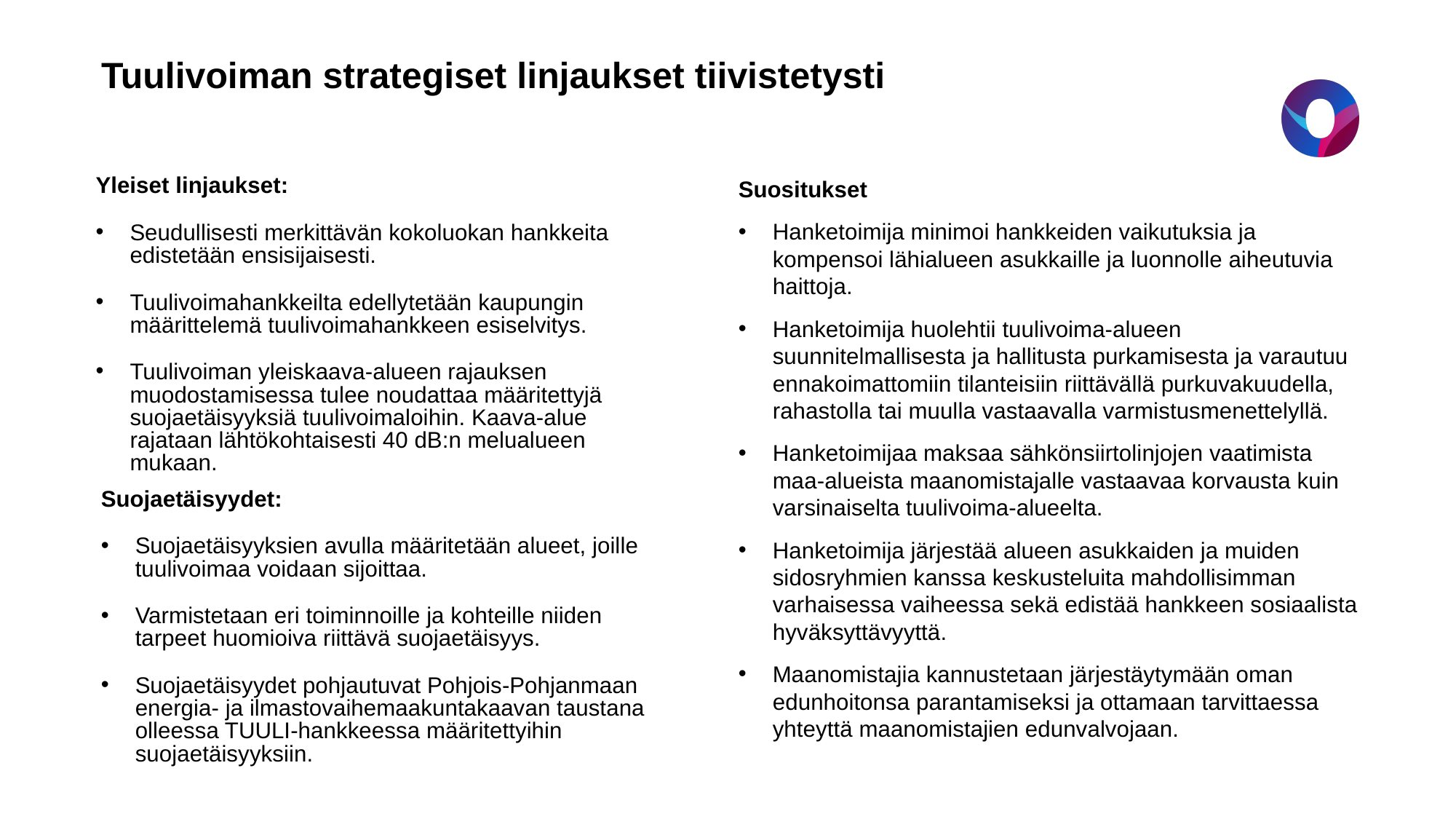

# Tuulivoiman strategiset linjaukset tiivistetysti
Suositukset
Hanketoimija minimoi hankkeiden vaikutuksia ja kompensoi lähialueen asukkaille ja luonnolle aiheutuvia haittoja.
Hanketoimija huolehtii tuulivoima-alueen suunnitelmallisesta ja hallitusta purkamisesta ja varautuu ennakoimattomiin tilanteisiin riittävällä purkuvakuudella, rahastolla tai muulla vastaavalla varmistusmenettelyllä.
Hanketoimijaa maksaa sähkönsiirtolinjojen vaatimista maa-alueista maanomistajalle vastaavaa korvausta kuin varsinaiselta tuulivoima-alueelta.
Hanketoimija järjestää alueen asukkaiden ja muiden sidosryhmien kanssa keskusteluita mahdollisimman varhaisessa vaiheessa sekä edistää hankkeen sosiaalista hyväksyttävyyttä.
Maanomistajia kannustetaan järjestäytymään oman edunhoitonsa parantamiseksi ja ottamaan tarvittaessa yhteyttä maanomistajien edunvalvojaan.

Yleiset linjaukset:
Seudullisesti merkittävän kokoluokan hankkeita edistetään ensisijaisesti.
Tuulivoimahankkeilta edellytetään kaupungin määrittelemä tuulivoimahankkeen esiselvitys.
Tuulivoiman yleiskaava-alueen rajauksen muodostamisessa tulee noudattaa määritettyjä suojaetäisyyksiä tuulivoimaloihin. Kaava-alue rajataan lähtökohtaisesti 40 dB:n melualueen mukaan.

Suojaetäisyydet:
Suojaetäisyyksien avulla määritetään alueet, joille tuulivoimaa voidaan sijoittaa.
Varmistetaan eri toiminnoille ja kohteille niiden tarpeet huomioiva riittävä suojaetäisyys.
Suojaetäisyydet pohjautuvat Pohjois-Pohjanmaan energia- ja ilmastovaihemaakuntakaavan taustana olleessa TUULI-hankkeessa määritettyihin suojaetäisyyksiin.